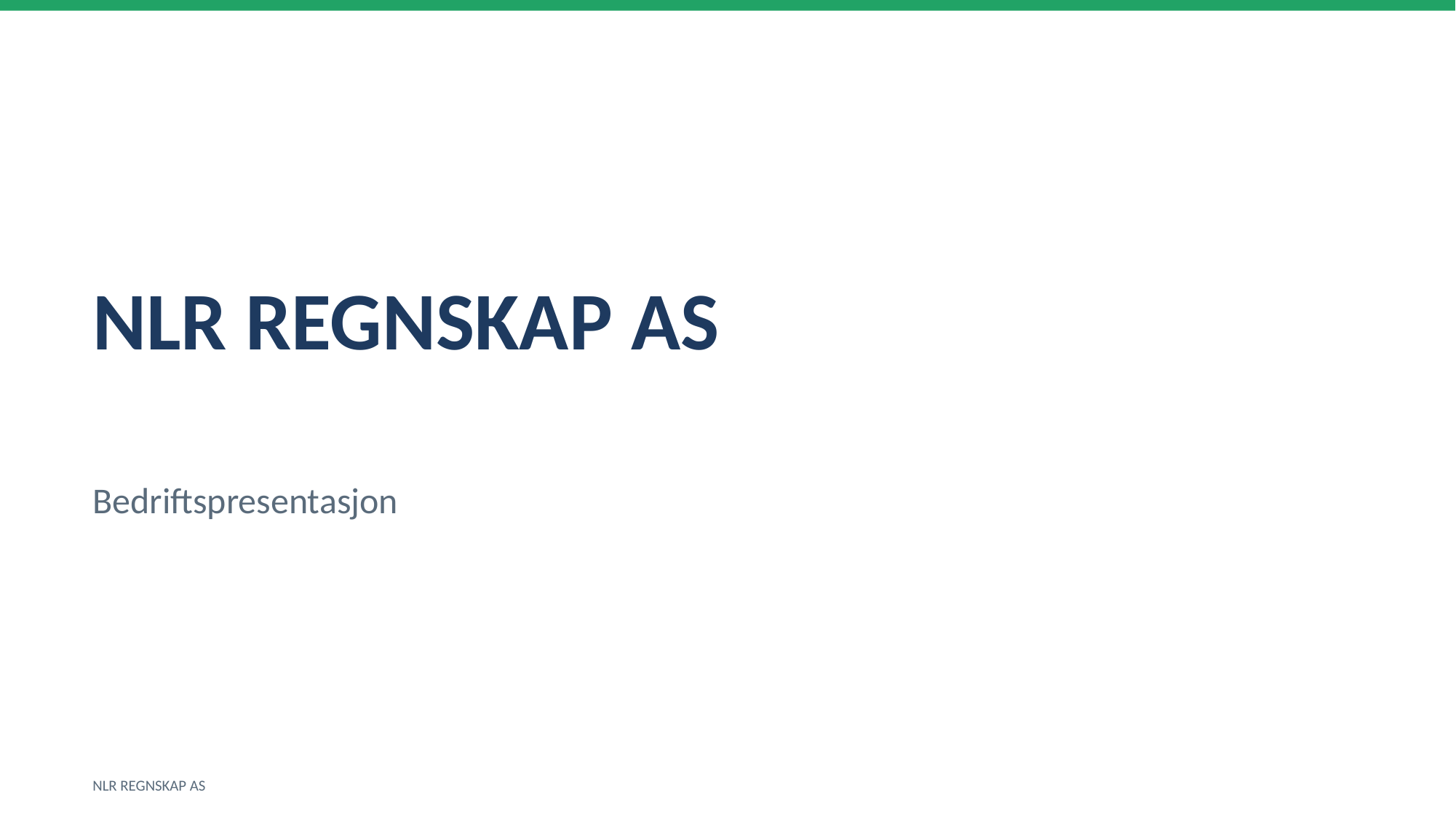

NLR REGNSKAP AS
Bedriftspresentasjon
NLR REGNSKAP AS